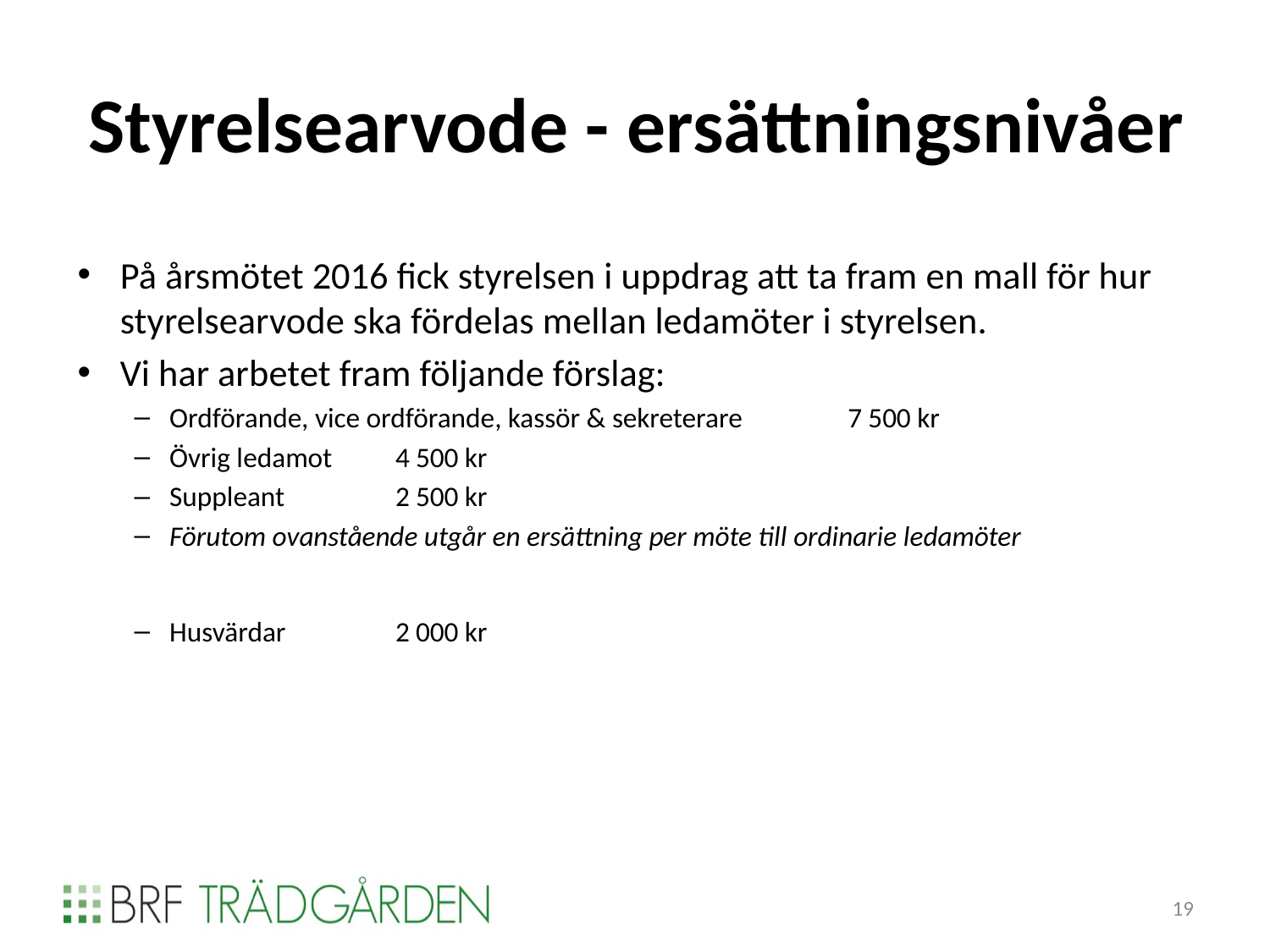

# Styrelsearvode - ersättningsnivåer

På årsmötet 2016 fick styrelsen i uppdrag att ta fram en mall för hur styrelsearvode ska fördelas mellan ledamöter i styrelsen.
Vi har arbetet fram följande förslag:
Ordförande, vice ordförande, kassör & sekreterare			7 500 kr
Övrig ledamot 										4 500 kr
Suppleant											2 500 kr
Förutom ovanstående utgår en ersättning per möte till ordinarie ledamöter

Husvärdar											2 000 kr
19